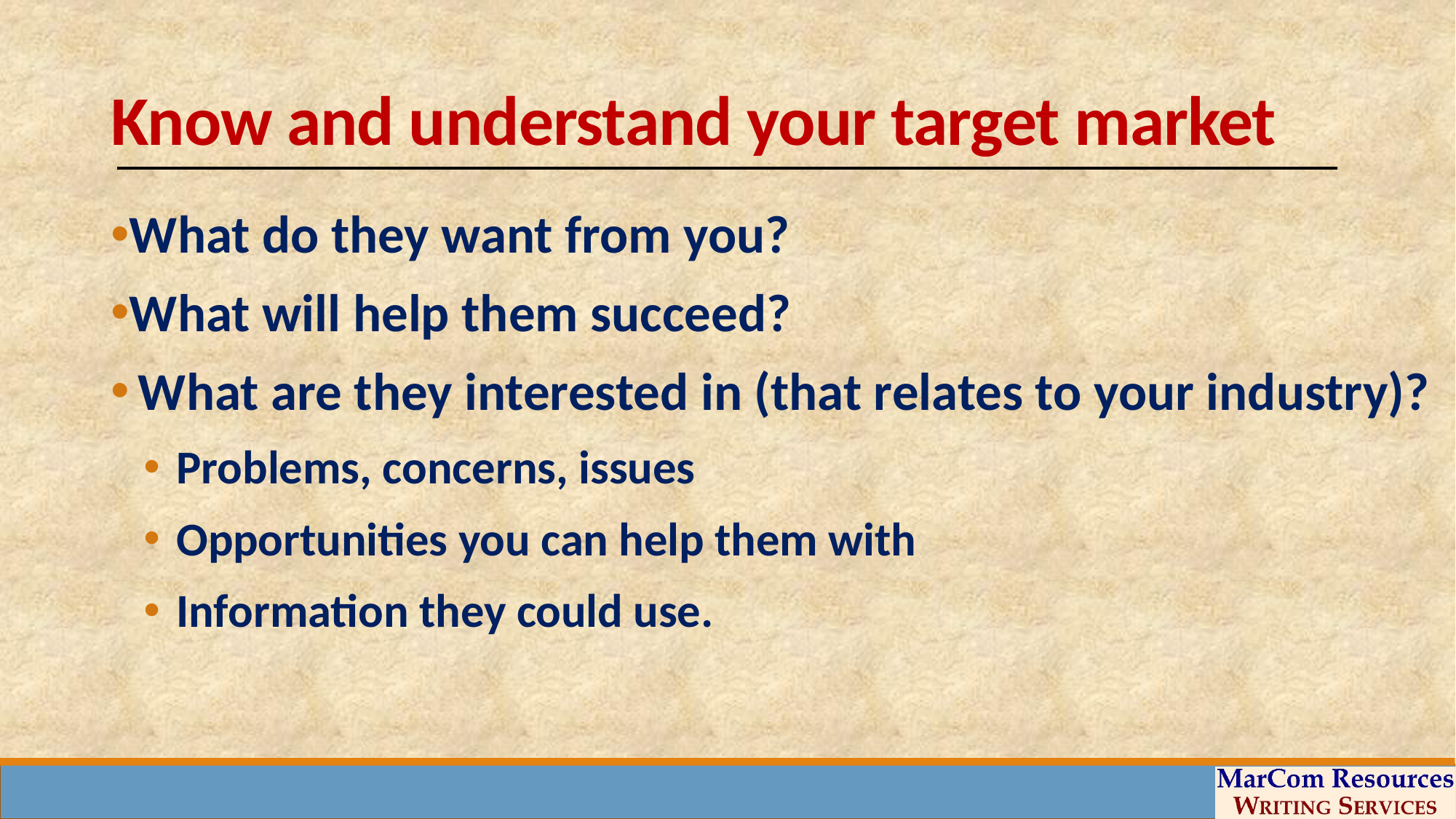

# Know and understand your target market
What do they want from you?
What will help them succeed?
What are they interested in (that relates to your industry)?
Problems, concerns, issues
Opportunities you can help them with
Information they could use.